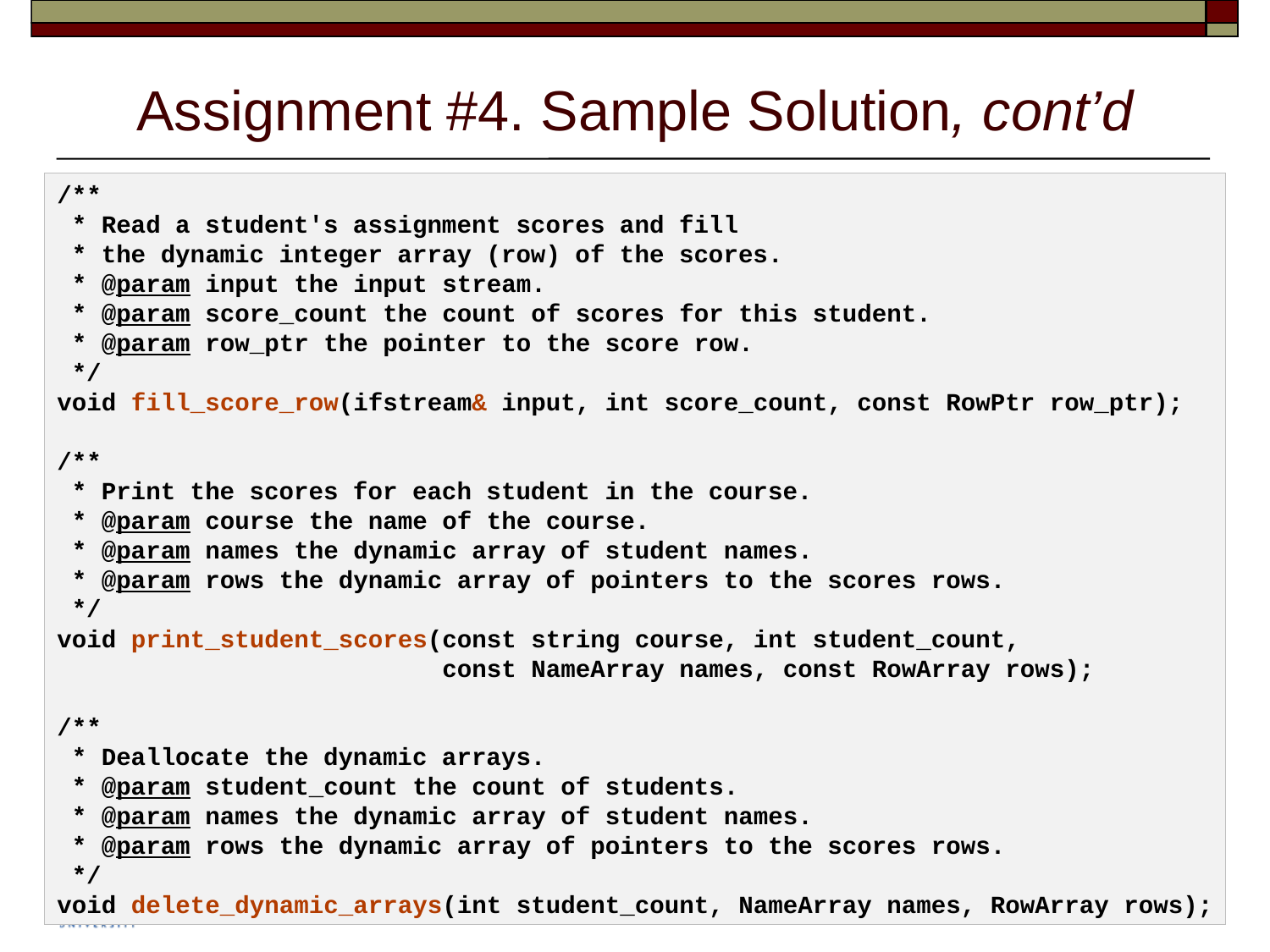

# Assignment #4. Sample Solution, cont’d
/**
 * Read a student's assignment scores and fill
 * the dynamic integer array (row) of the scores.
 * @param input the input stream.
 * @param score_count the count of scores for this student.
 * @param row_ptr the pointer to the score row.
 */
void fill_score_row(ifstream& input, int score_count, const RowPtr row_ptr);
/**
 * Print the scores for each student in the course.
 * @param course the name of the course.
 * @param names the dynamic array of student names.
 * @param rows the dynamic array of pointers to the scores rows.
 */
void print_student_scores(const string course, int student_count,
                          const NameArray names, const RowArray rows);

/**
 * Deallocate the dynamic arrays.
 * @param student_count the count of students.
 * @param names the dynamic array of student names.
 * @param rows the dynamic array of pointers to the scores rows.
 */
void delete_dynamic_arrays(int student_count, NameArray names, RowArray rows);
8